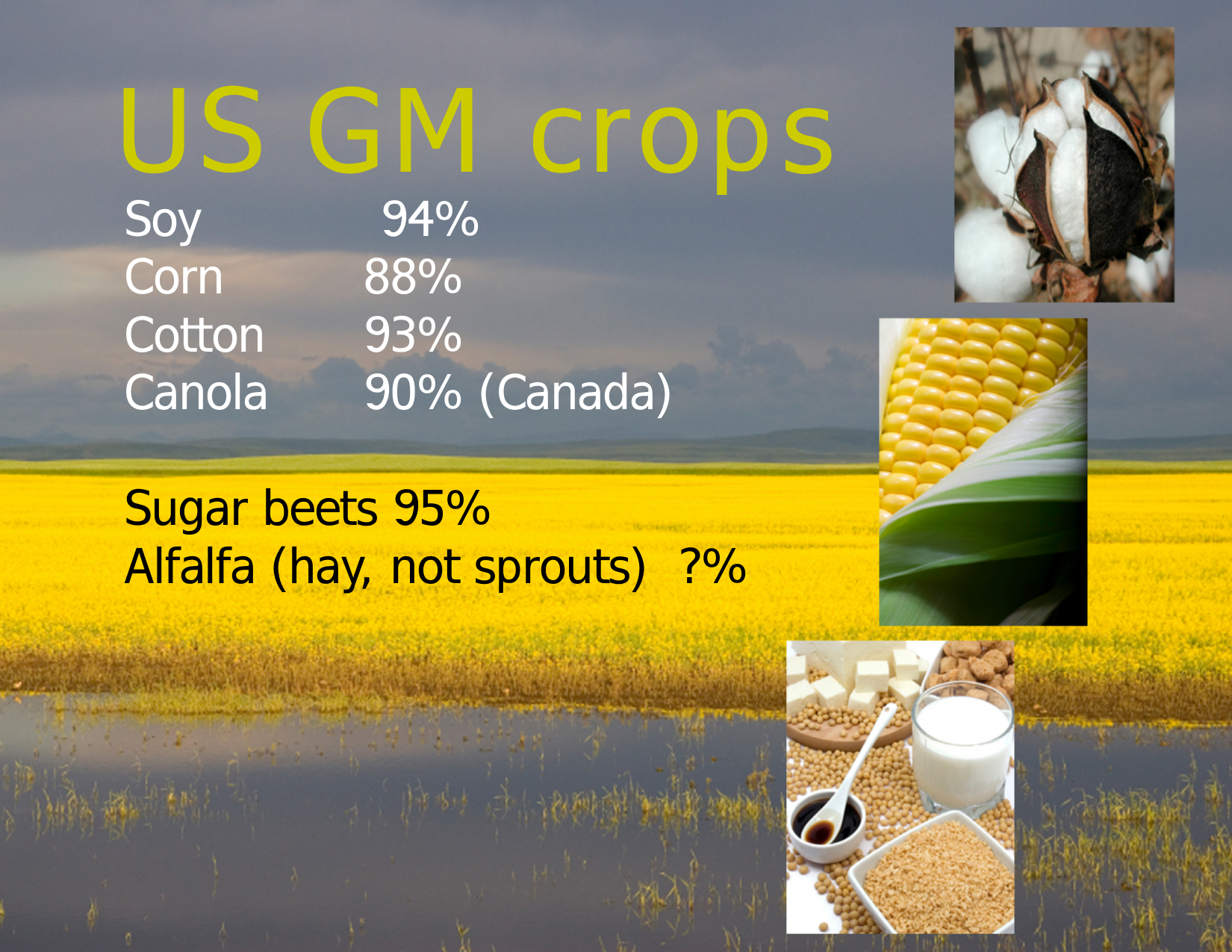

US GM crops
Soy            94%
Corn   	 88%
Cotton 	 93%
Canola 	 90% (Canada)

Sugar beets 95%
Alfalfa (hay, not sprouts)  ?%